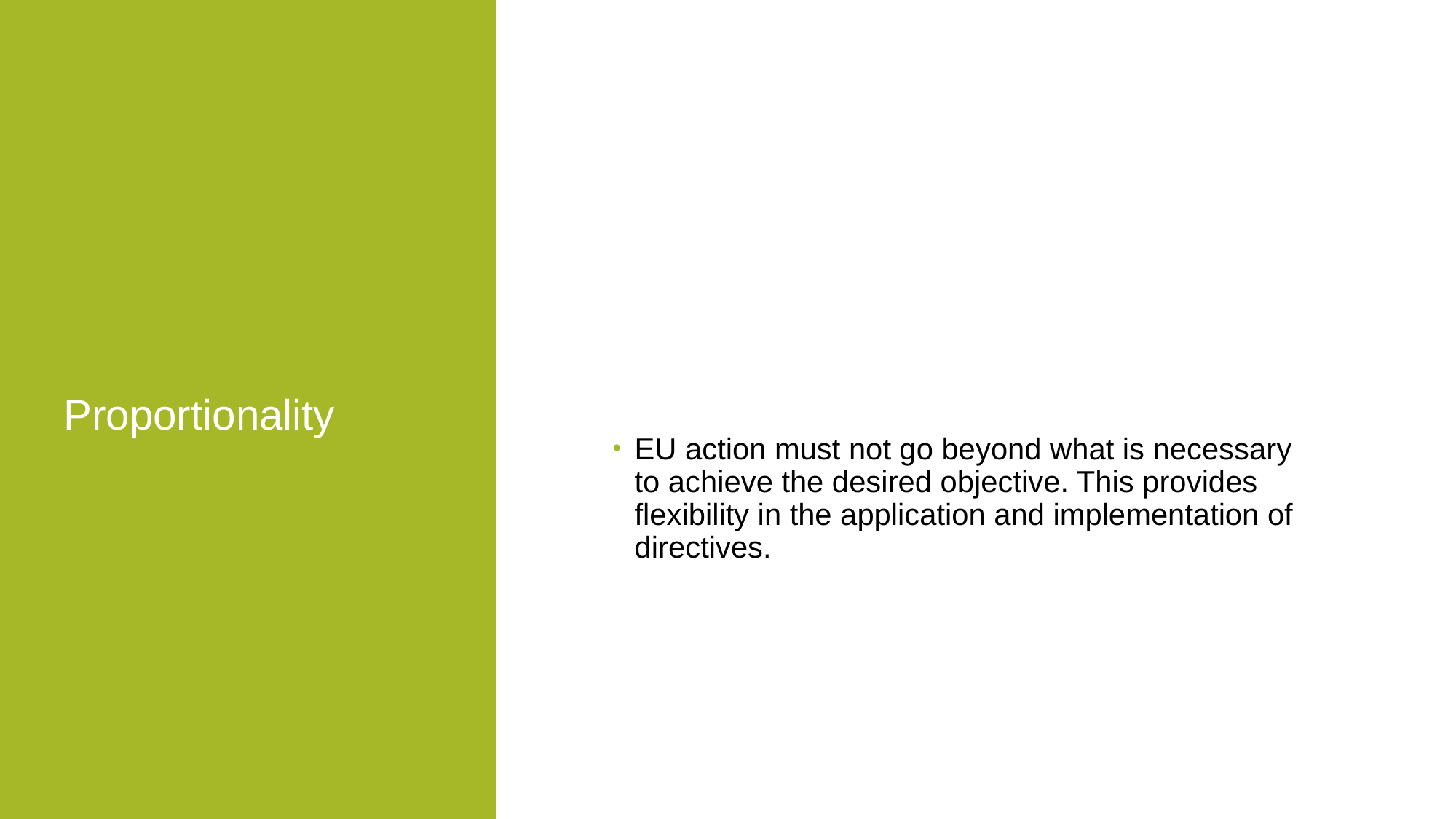

# Proportionality

EU action must not go beyond what is necessary to achieve the desired objective. This provides flexibility in the application and implementation of directives.